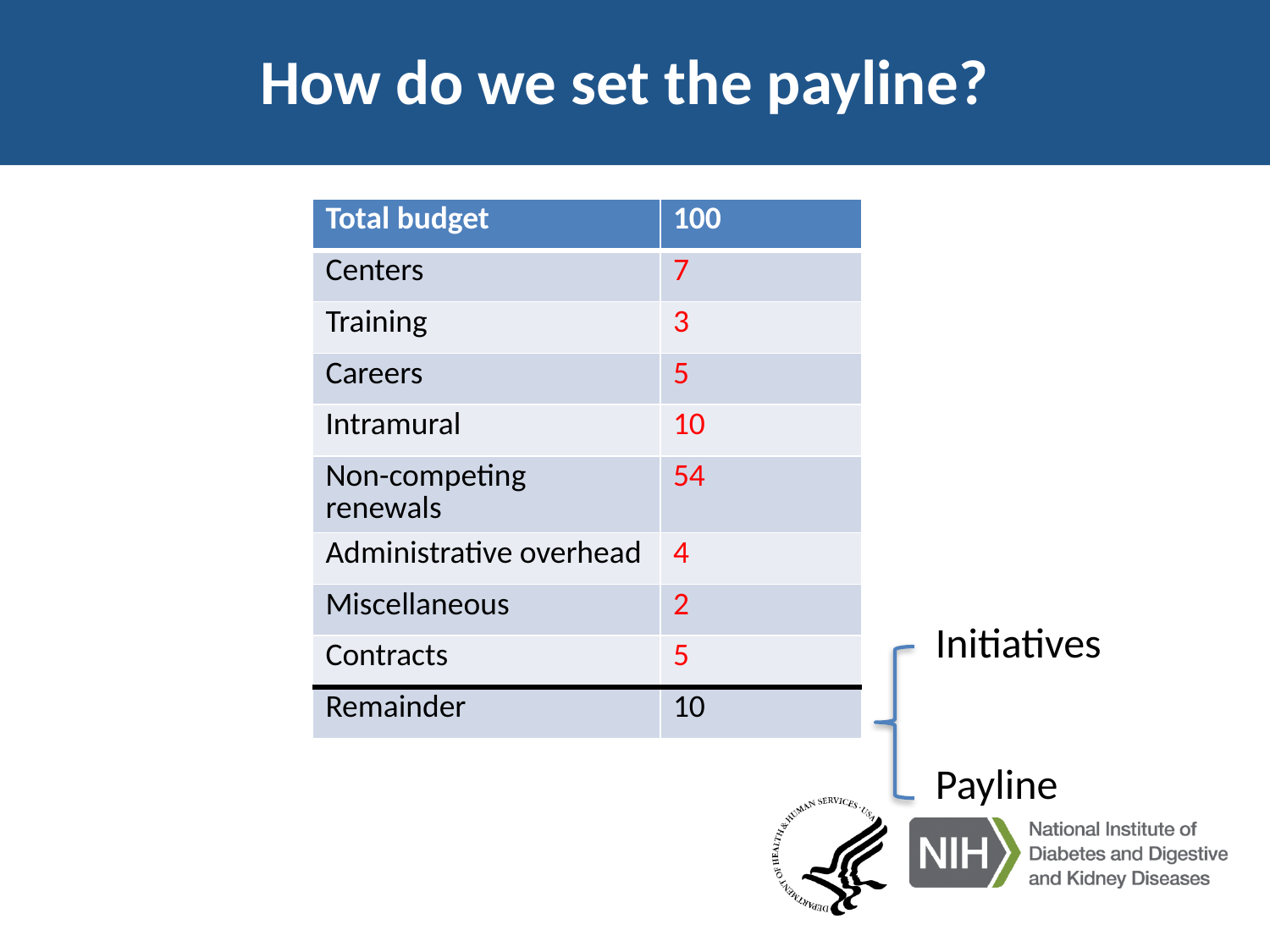

# How do we set the payline?
| Total budget | 100 |
| --- | --- |
| Centers | 7 |
| Training | 3 |
| Careers | 5 |
| Intramural | 10 |
| Non-competing renewals | 54 |
| Administrative overhead | 4 |
| Miscellaneous | 2 |
| Contracts | 5 |
| Remainder | 10 |
Initiatives

Payline